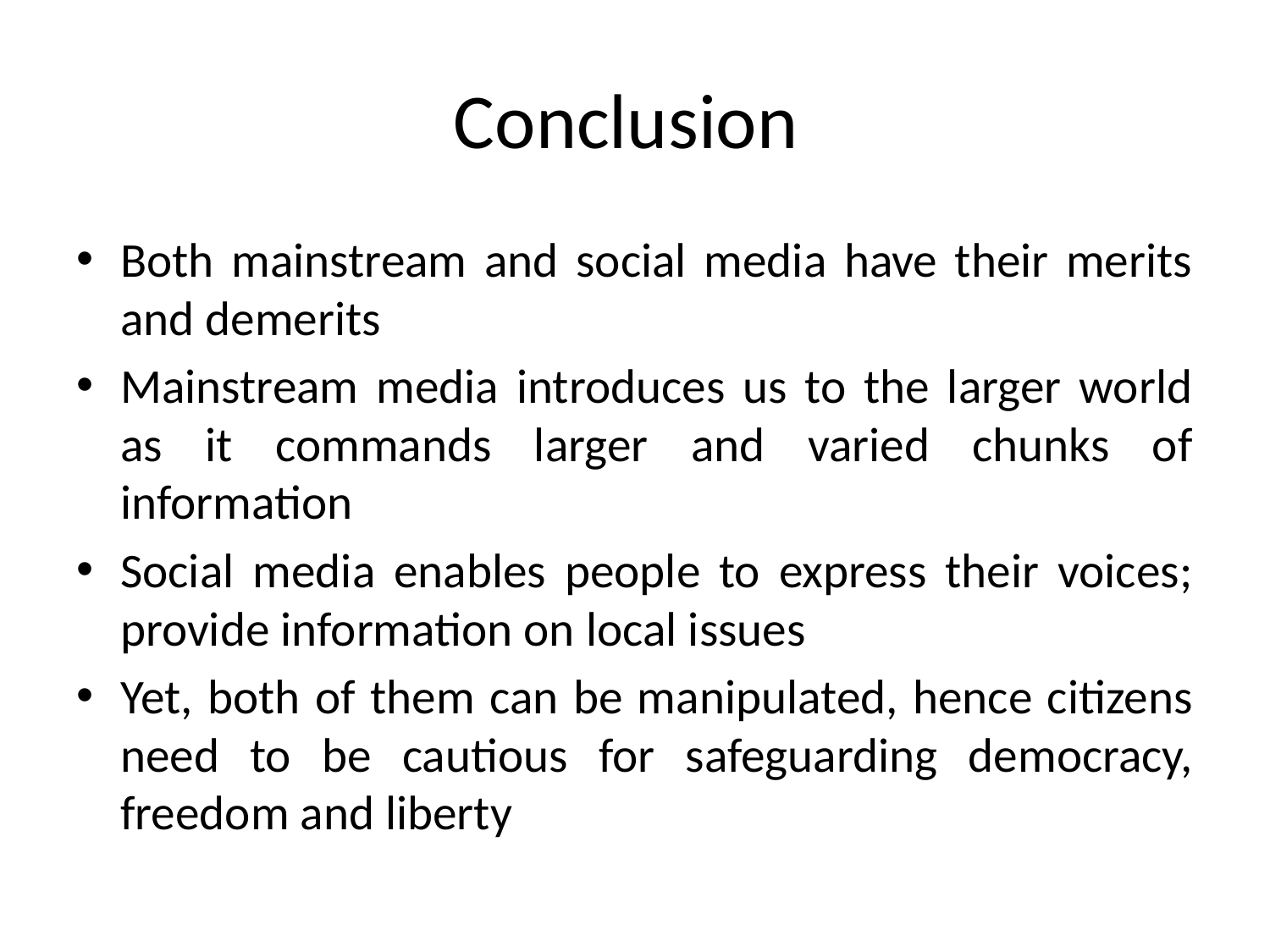

# Conclusion
Both mainstream and social media have their merits and demerits
Mainstream media introduces us to the larger world as it commands larger and varied chunks of information
Social media enables people to express their voices; provide information on local issues
Yet, both of them can be manipulated, hence citizens need to be cautious for safeguarding democracy, freedom and liberty